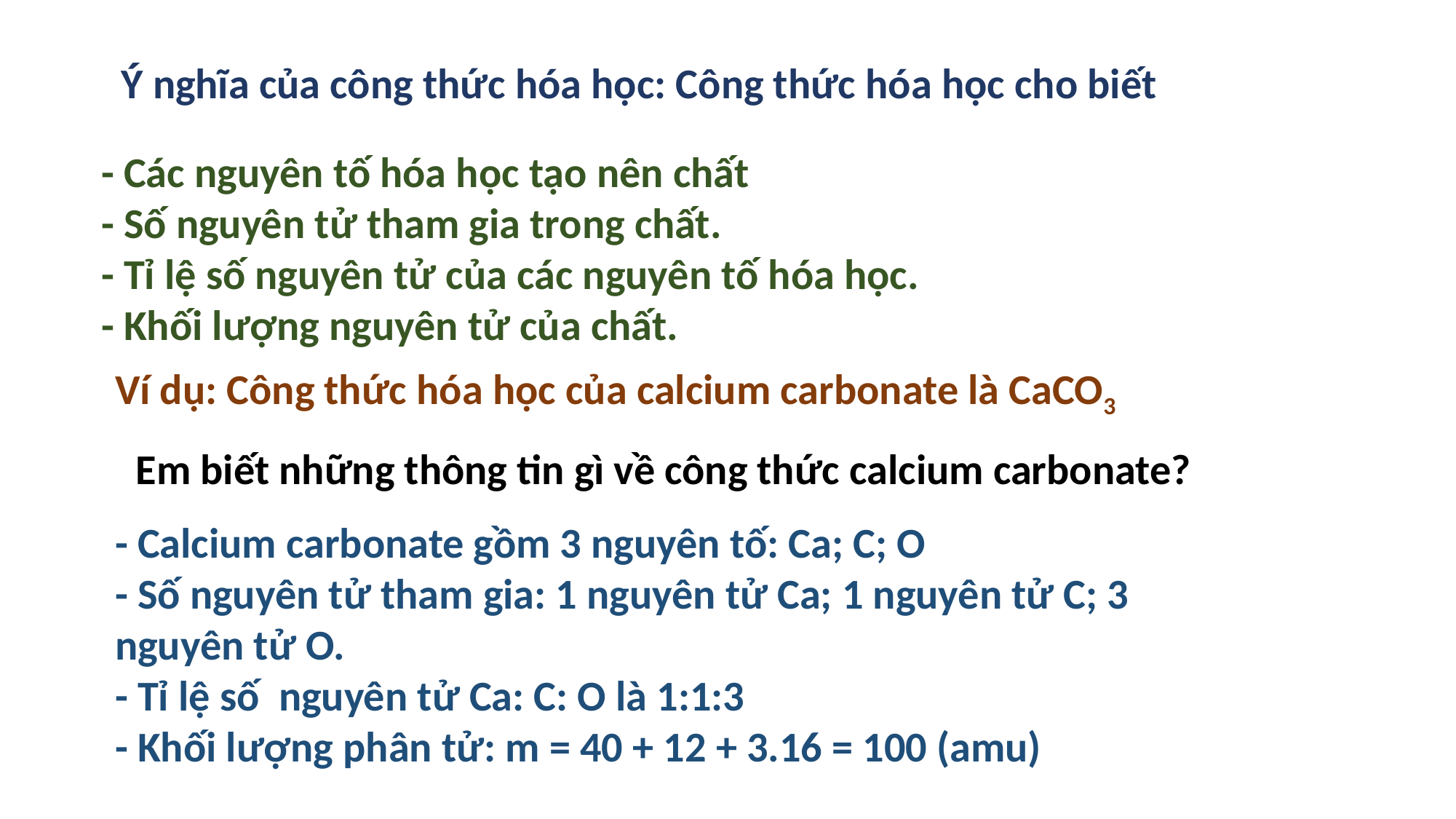

Ý nghĩa của công thức hóa học: Công thức hóa học cho biết
- Các nguyên tố hóa học tạo nên chất
- Số nguyên tử tham gia trong chất.
- Tỉ lệ số nguyên tử của các nguyên tố hóa học.
- Khối lượng nguyên tử của chất.
Ví dụ: Công thức hóa học của calcium carbonate là CaCO3
Em biết những thông tin gì về công thức calcium carbonate?
- Calcium carbonate gồm 3 nguyên tố: Ca; C; O
- Số nguyên tử tham gia: 1 nguyên tử Ca; 1 nguyên tử C; 3 nguyên tử O.
- Tỉ lệ số  nguyên tử Ca: C: O là 1:1:3
- Khối lượng phân tử: m = 40 + 12 + 3.16 = 100 (amu)